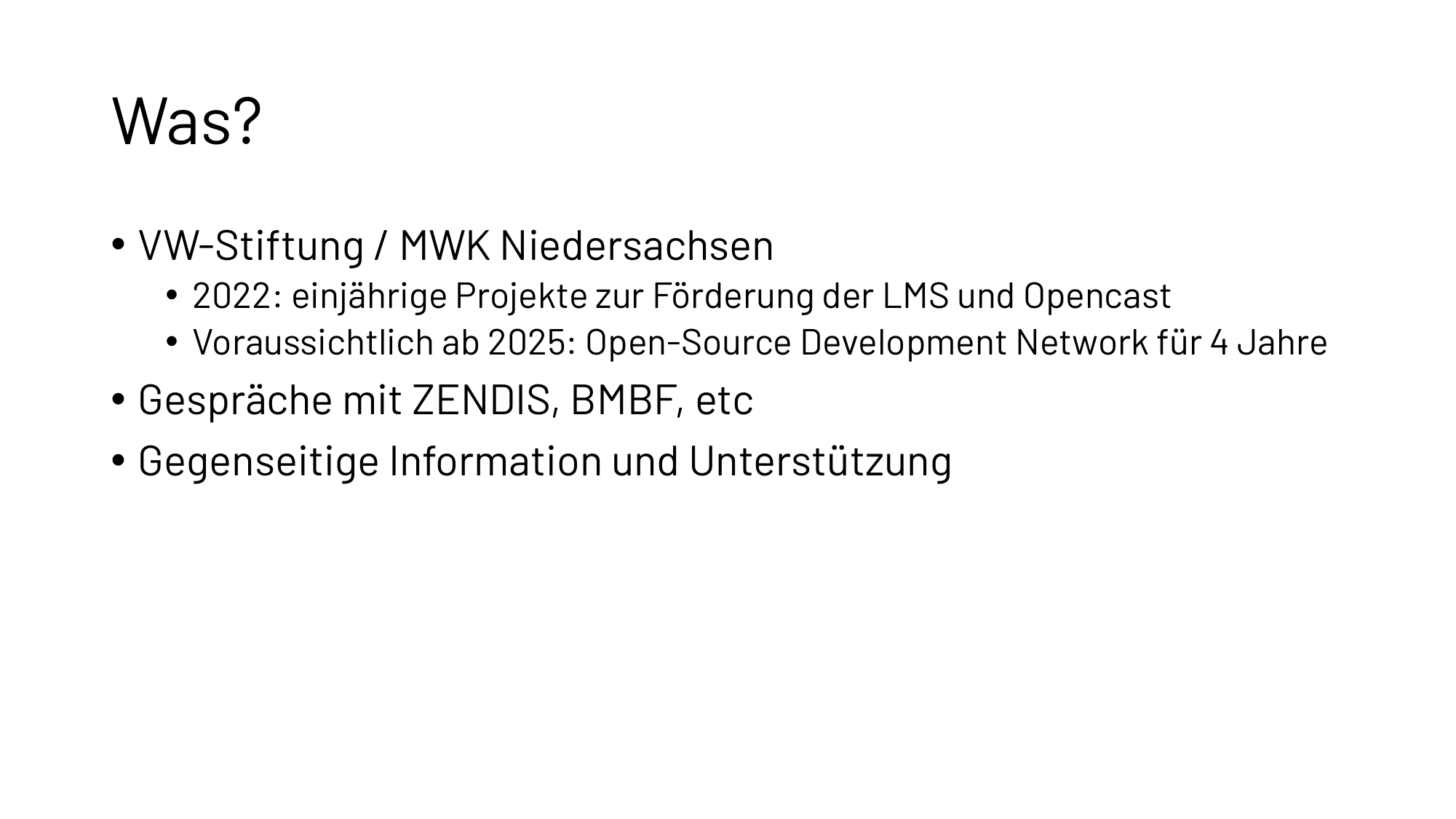

# Was?
VW-Stiftung / MWK Niedersachsen
2022: einjährige Projekte zur Förderung der LMS und Opencast
Voraussichtlich ab 2025: Open-Source Development Network für 4 Jahre
Gespräche mit ZENDIS, BMBF, etc
Gegenseitige Information und Unterstützung